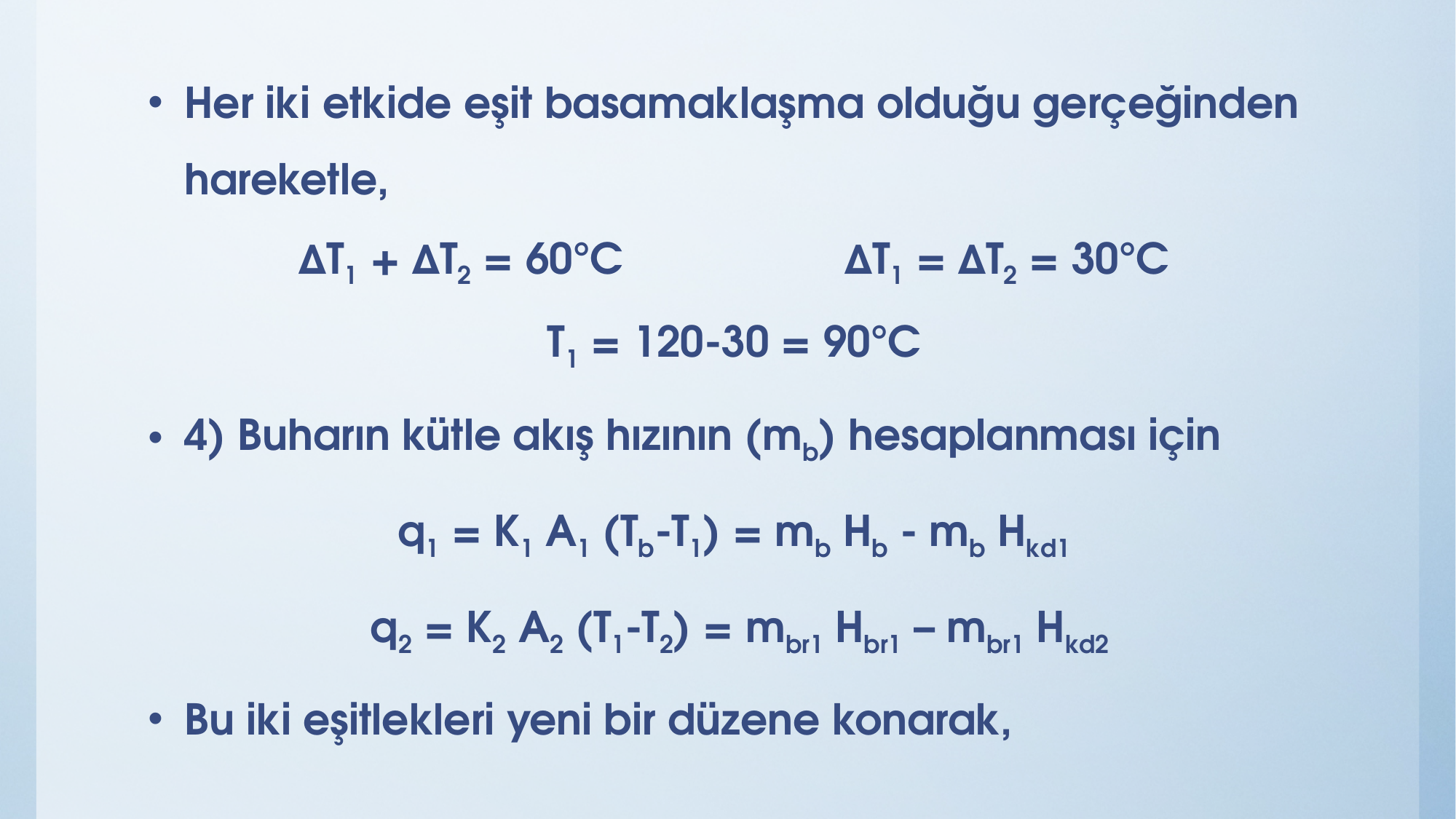

Her iki etkide eşit basamaklaşma olduğu gerçeğinden hareketle,
ΔT1 + ΔT2 = 60°C 		ΔT1 = ΔT2 = 30°C
T1 = 120-30 = 90°C
4) Buharın kütle akış hızının (mb) hesaplanması için
q1 = K1 A1 (Tb-T1) = mb Hb - mb Hkd1
q2 = K2 A2 (T1-T2) = mbr1 Hbr1 – mbr1 Hkd2
Bu iki eşitlekleri yeni bir düzene konarak,